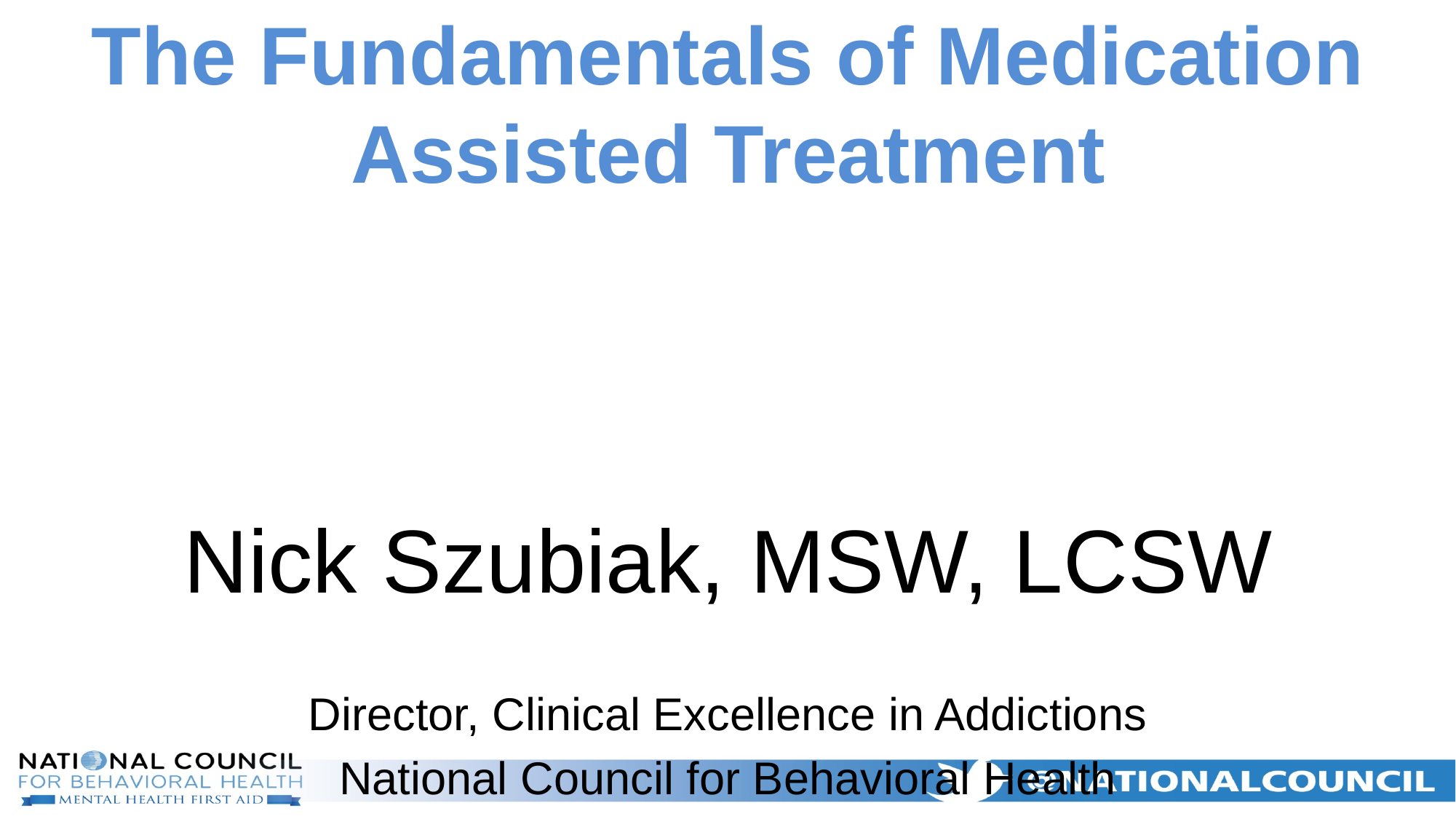

# The Fundamentals of Medication Assisted Treatment

Nick Szubiak, MSW, LCSW

Director, Clinical Excellence in Addictions
National Council for Behavioral Health